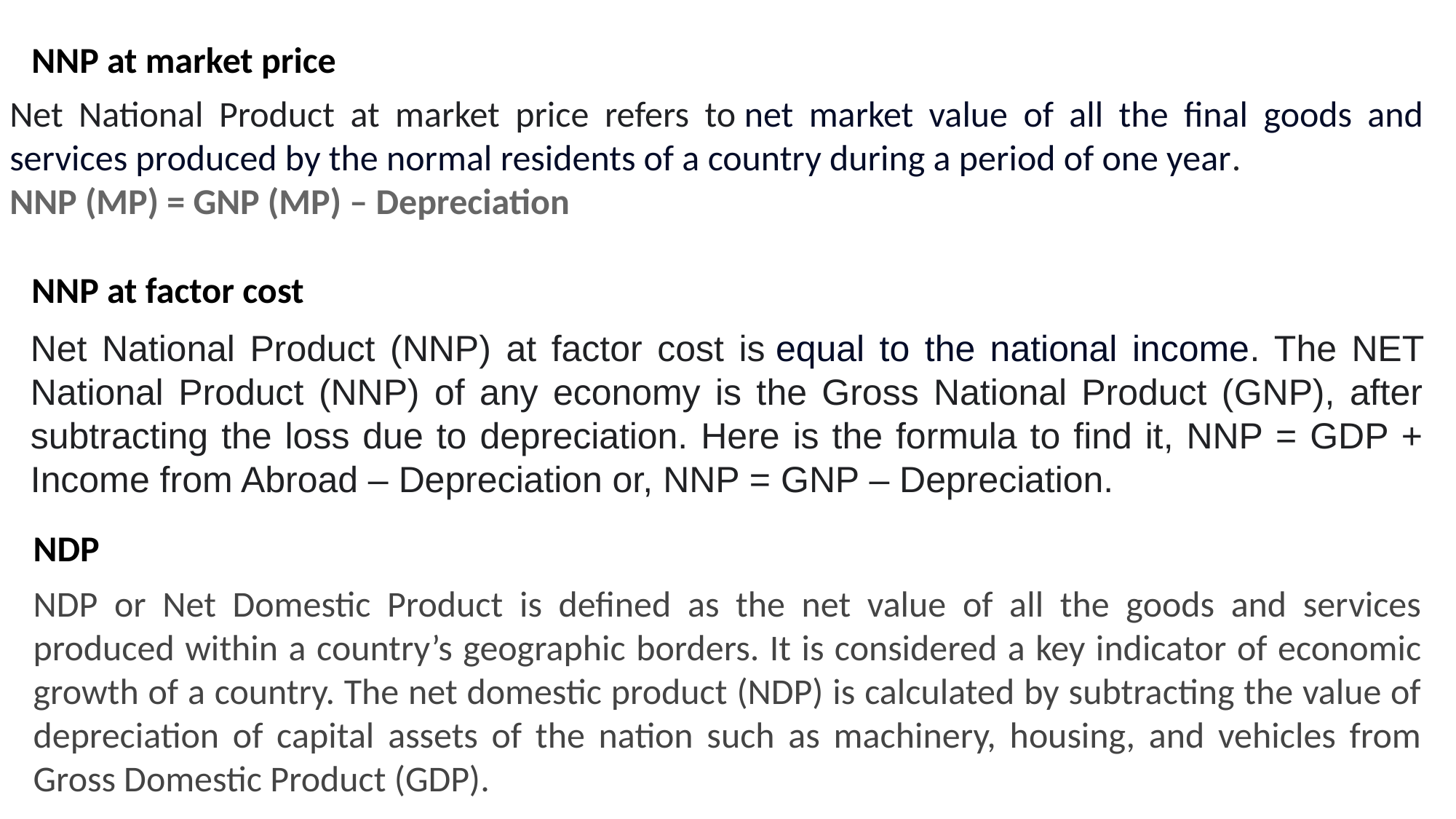

NNP at market price
Net National Product at market price refers to net market value of all the final goods and services produced by the normal residents of a country during a period of one year.
NNP (MP) = GNP (MP) – Depreciation

NNP at factor cost
Net National Product (NNP) at factor cost is equal to the national income. The NET National Product (NNP) of any economy is the Gross National Product (GNP), after subtracting the loss due to depreciation. Here is the formula to find it, NNP = GDP + Income from Abroad – Depreciation or, NNP = GNP – Depreciation.
NDP
NDP or Net Domestic Product is defined as the net value of all the goods and services produced within a country’s geographic borders. It is considered a key indicator of economic growth of a country. The net domestic product (NDP) is calculated by subtracting the value of depreciation of capital assets of the nation such as machinery, housing, and vehicles from Gross Domestic Product (GDP).